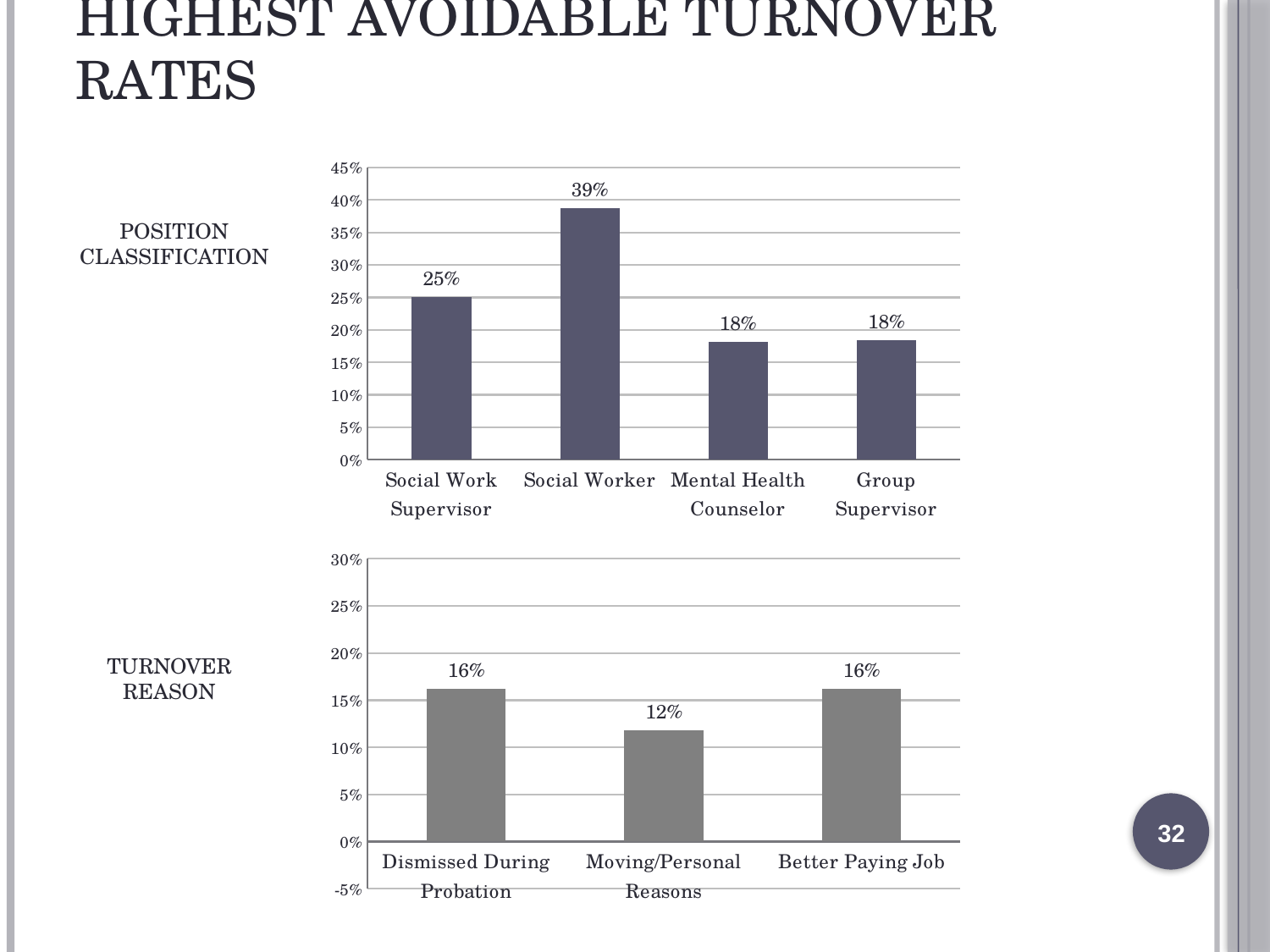

# Highest Avoidable Turnover Rates

[unsupported chart]

POSITION CLASSIFICATION

### Chart

| Category |  |
|---|---|
| Dismissed During Probation | 0.16176470588235295 |
| Moving/Personal Reasons | 0.11764705882352941 |
| Better Paying Job | 0.16176470588235295 |
TURNOVER REASON
32